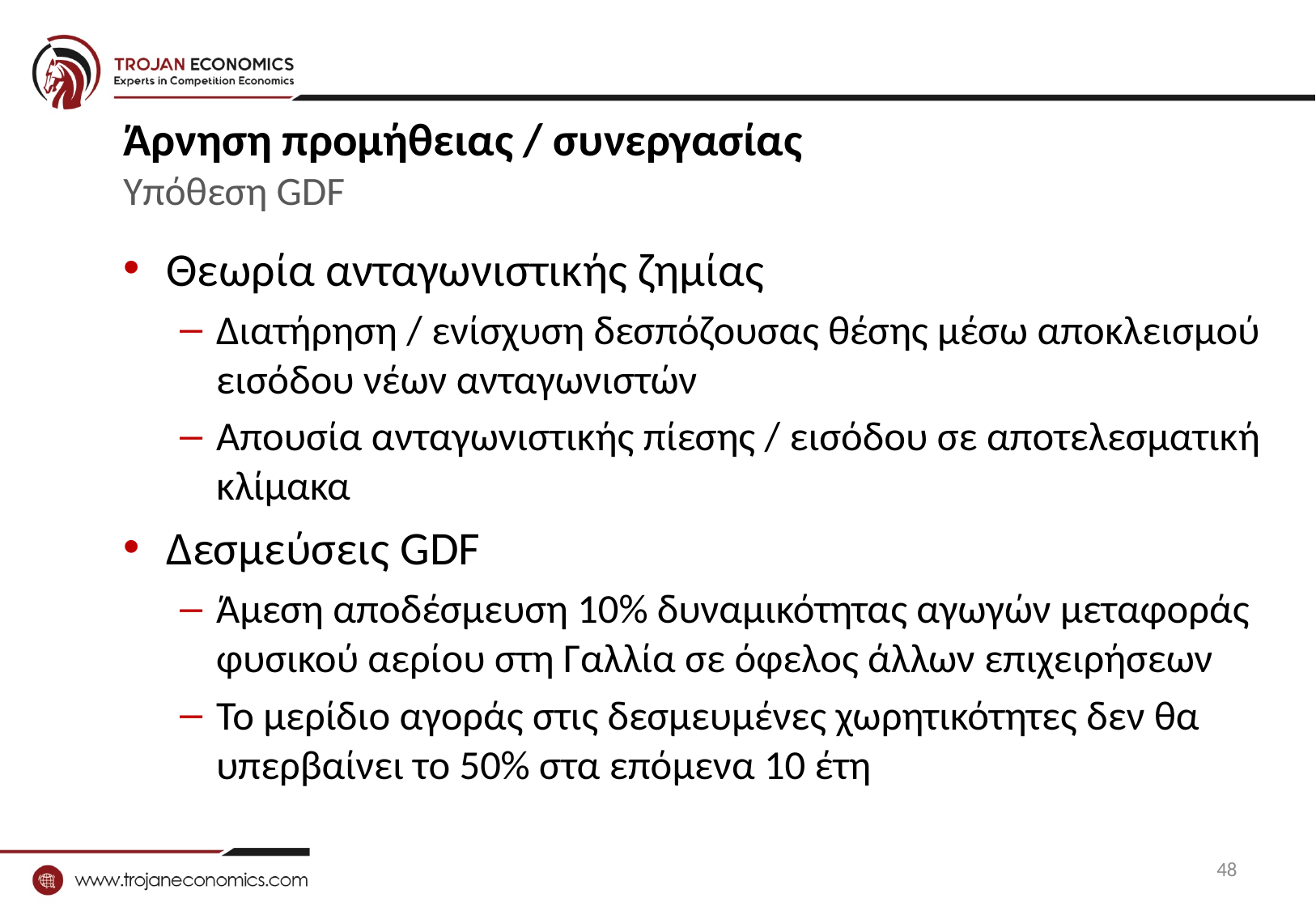

# Άρνηση προμήθειας / συνεργασίας Υπόθεση GDF
Θεωρία ανταγωνιστικής ζημίας
Διατήρηση / ενίσχυση δεσπόζουσας θέσης μέσω αποκλεισμού εισόδου νέων ανταγωνιστών
Απουσία ανταγωνιστικής πίεσης / εισόδου σε αποτελεσματική κλίμακα
Δεσμεύσεις GDF
Άμεση αποδέσμευση 10% δυναμικότητας αγωγών μεταφοράς φυσικού αερίου στη Γαλλία σε όφελος άλλων επιχειρήσεων
Το μερίδιο αγοράς στις δεσμευμένες χωρητικότητες δεν θα υπερβαίνει το 50% στα επόμενα 10 έτη

48